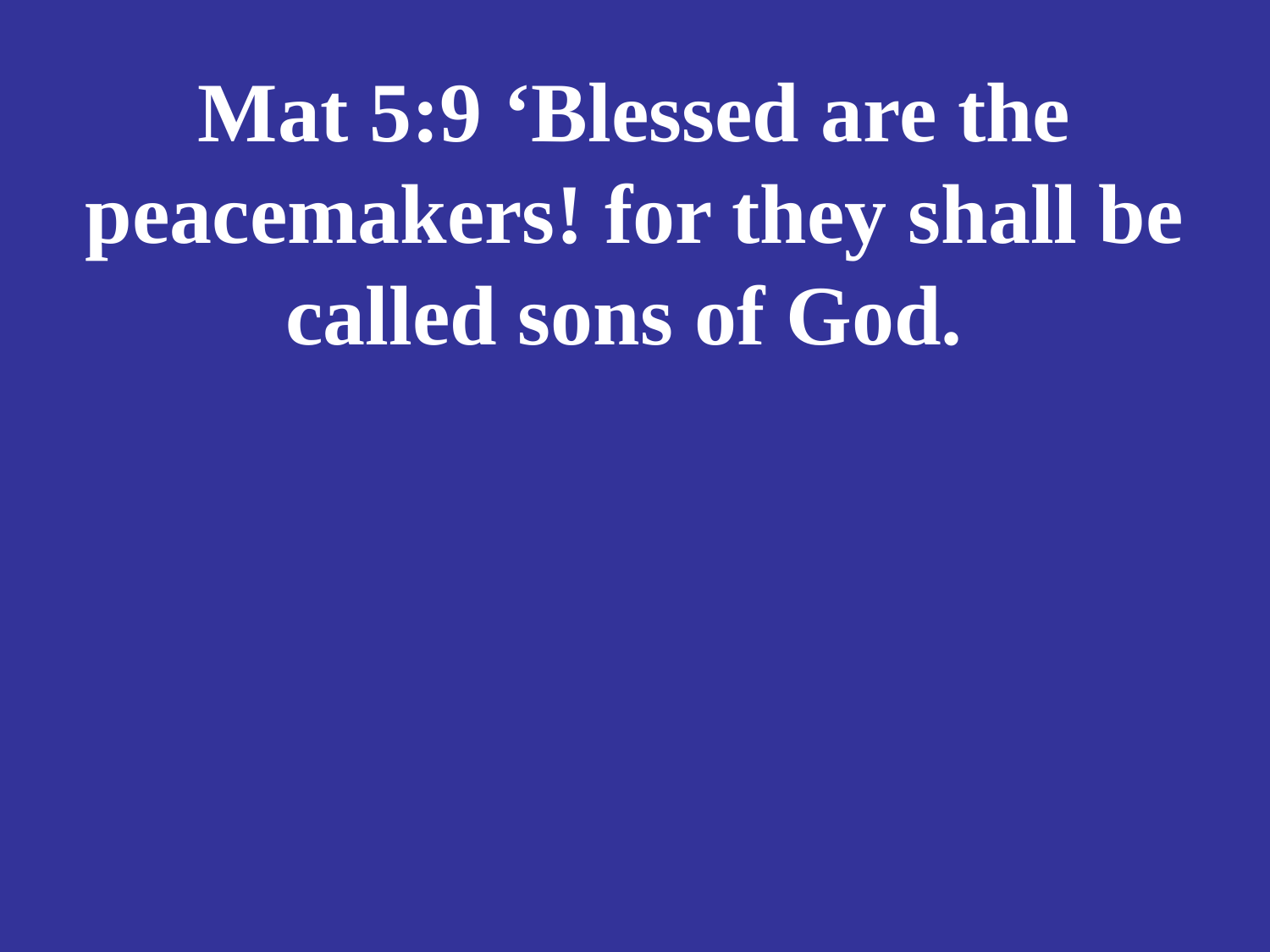

# Mat 5:9 ‘Blessed are the peacemakers! for they shall be called sons of God.